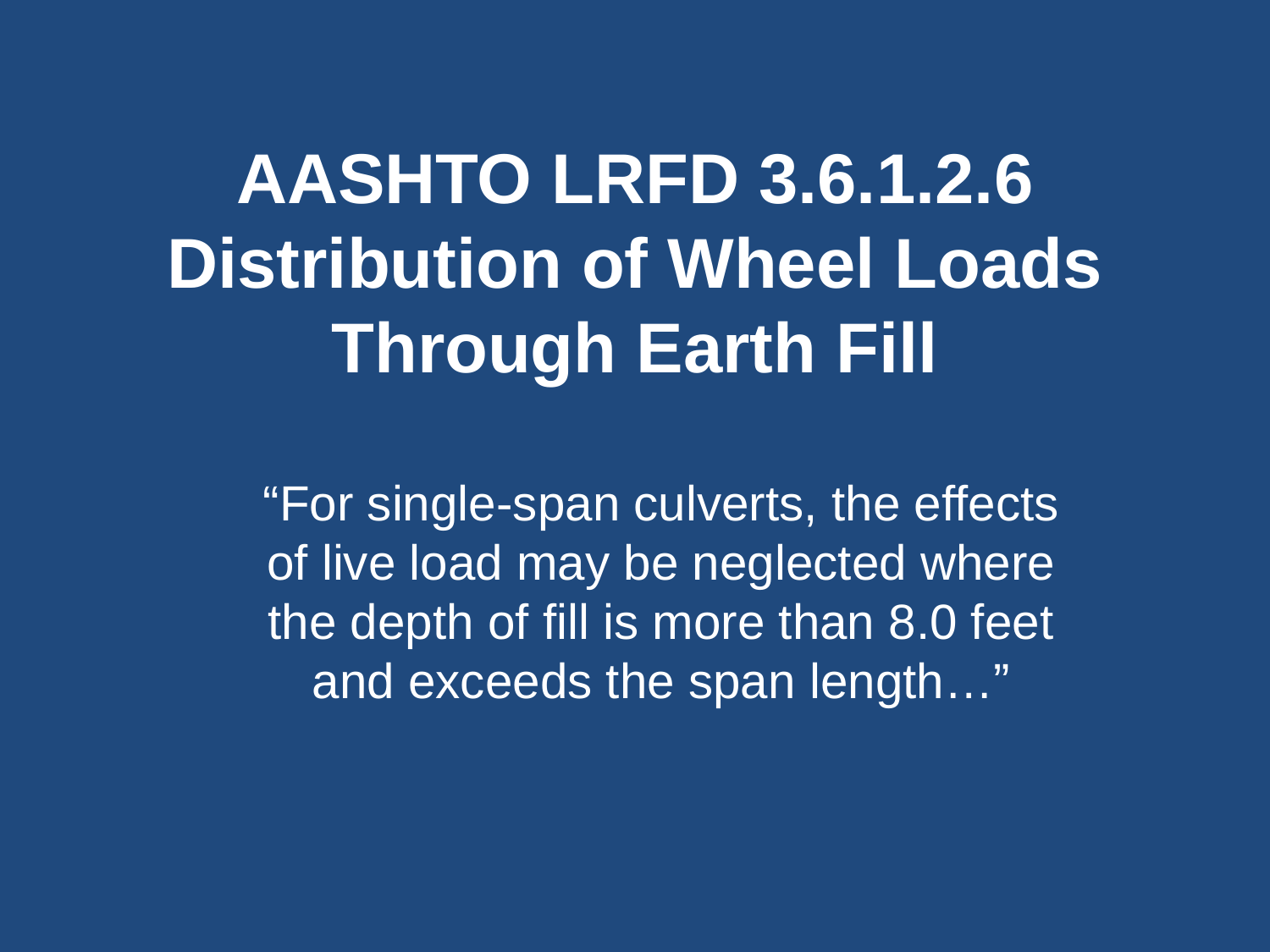

AASHTO LRFD 3.6.1.2.6
Distribution of Wheel Loads Through Earth Fill
“For single-span culverts, the effects of live load may be neglected where the depth of fill is more than 8.0 feet and exceeds the span length…”